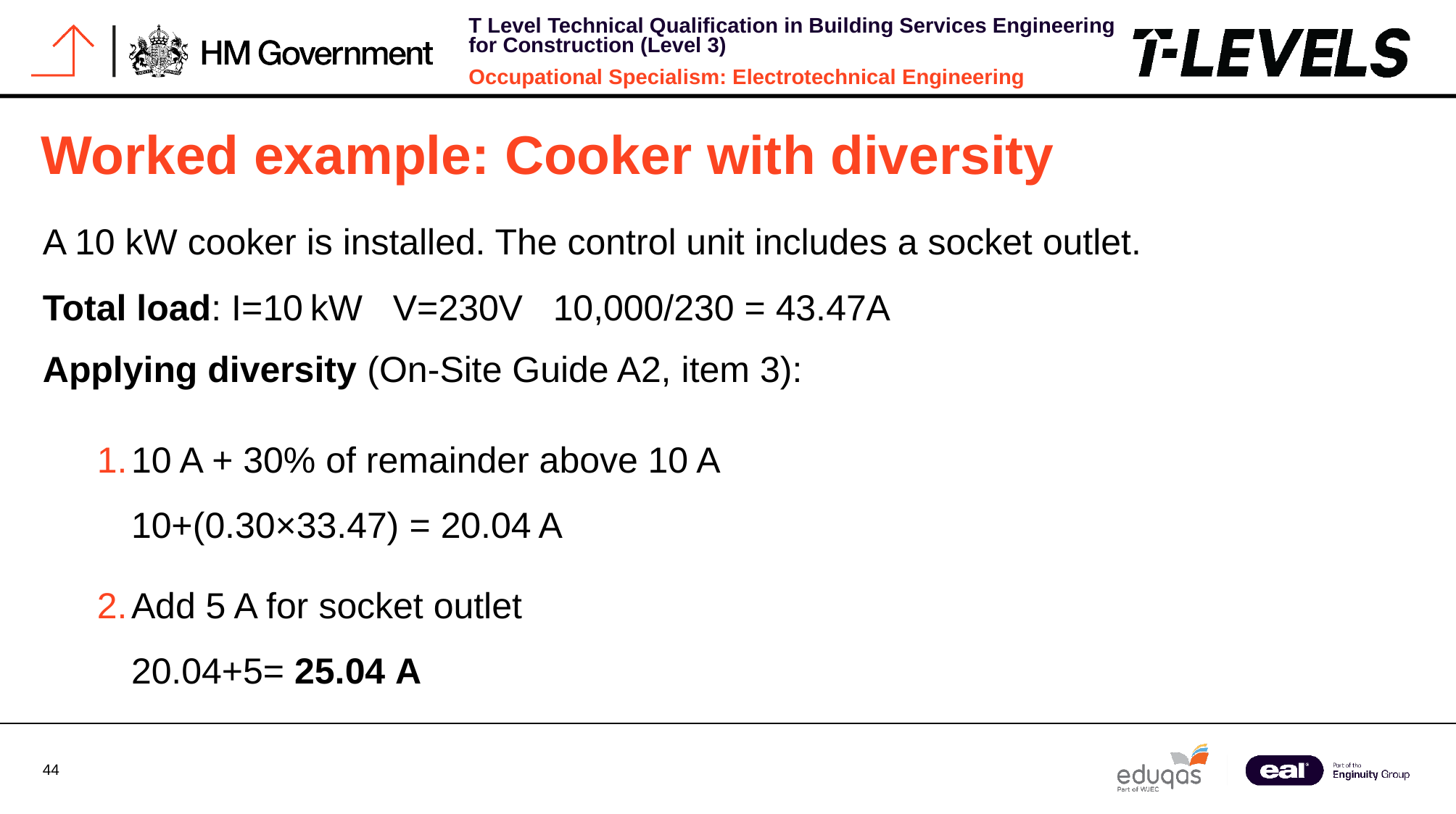

# Worked example: Cooker with diversity
A 10 kW cooker is installed. The control unit includes a socket outlet.
Total load: I=10 kW   V=230V   10,000/230 = 43.47A
Applying diversity (On-Site Guide A2, item 3):
10 A + 30% of remainder above 10 A
10+(0.30×33.47) = 20.04 A
Add 5 A for socket outlet
20.04+5= 25.04 A